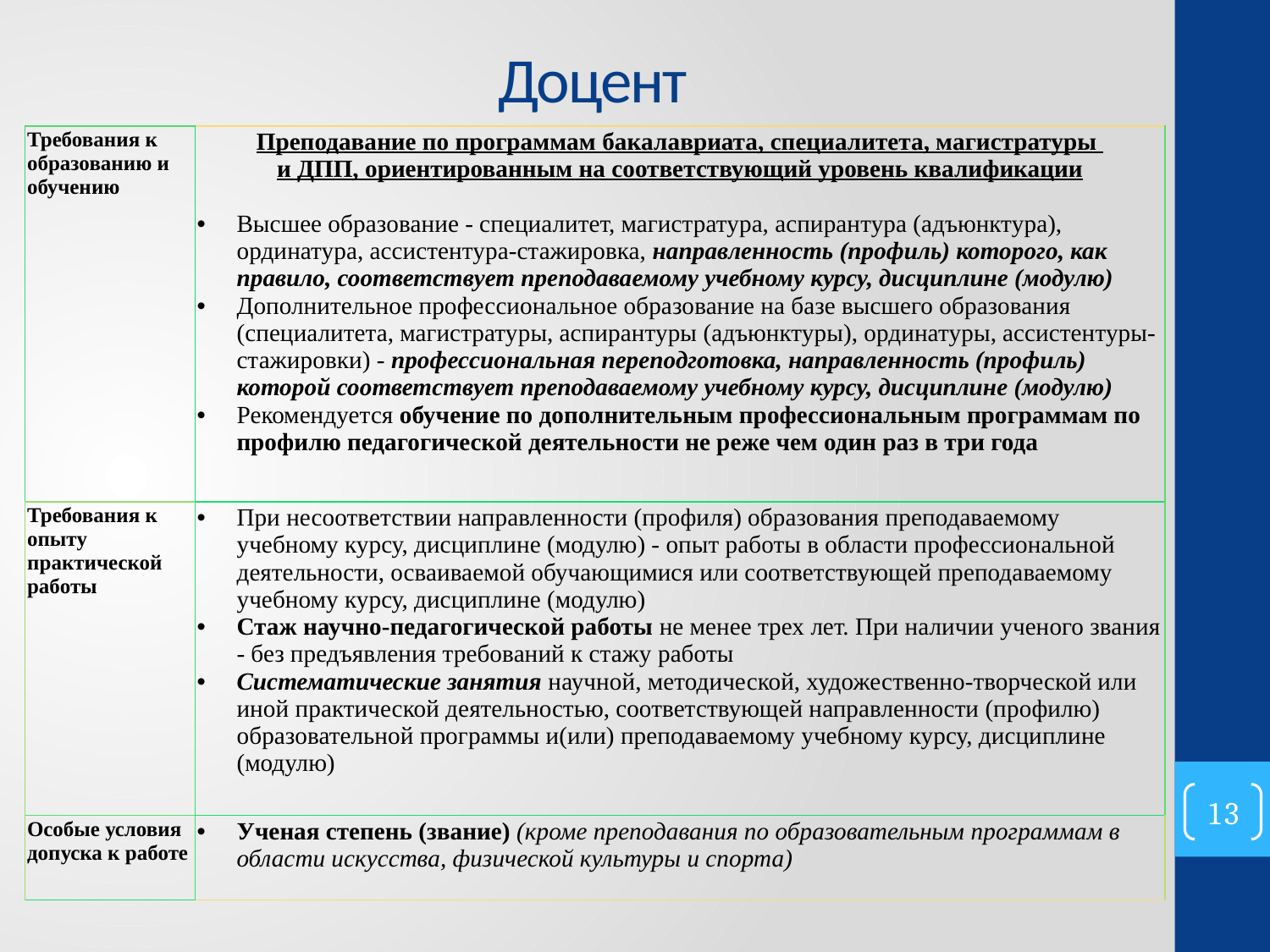

# Доцент
| Требования к образованию и обучению | Преподавание по программам бакалавриата, специалитета, магистратуры и ДПП, ориентированным на соответствующий уровень квалификации Высшее образование - специалитет, магистратура, аспирантура (адъюнктура), ординатура, ассистентура-стажировка, направленность (профиль) которого, как правило, соответствует преподаваемому учебному курсу, дисциплине (модулю) Дополнительное профессиональное образование на базе высшего образования (специалитета, магистратуры, аспирантуры (адъюнктуры), ординатуры, ассистентуры-стажировки) - профессиональная переподготовка, направленность (профиль) которой соответствует преподаваемому учебному курсу, дисциплине (модулю) Рекомендуется обучение по дополнительным профессиональным программам по профилю педагогической деятельности не реже чем один раз в три года |
| --- | --- |
| Требования к опыту практической работы | При несоответствии направленности (профиля) образования преподаваемому учебному курсу, дисциплине (модулю) - опыт работы в области профессиональной деятельности, осваиваемой обучающимися или соответствующей преподаваемому учебному курсу, дисциплине (модулю) Стаж научно-педагогической работы не менее трех лет. При наличии ученого звания - без предъявления требований к стажу работы Систематические занятия научной, методической, художественно-творческой или иной практической деятельностью, соответствующей направленности (профилю) образовательной программы и(или) преподаваемому учебному курсу, дисциплине (модулю) |
| Особые условия допуска к работе | Ученая степень (звание) (кроме преподавания по образовательным программам в области искусства, физической культуры и спорта) |
13